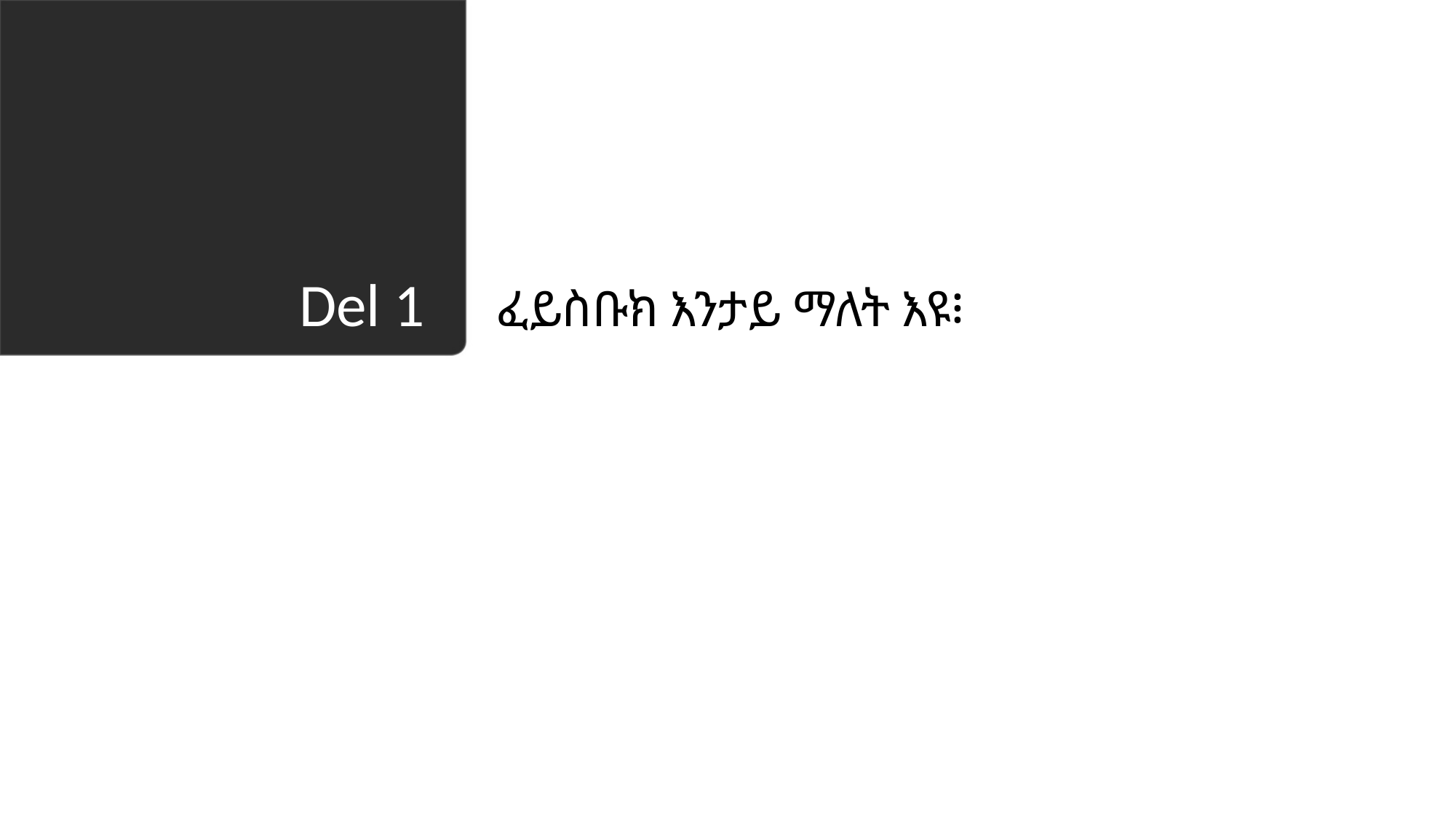

ፈይስቡክ እንታይ ማለት እዩ፧
# Del 1